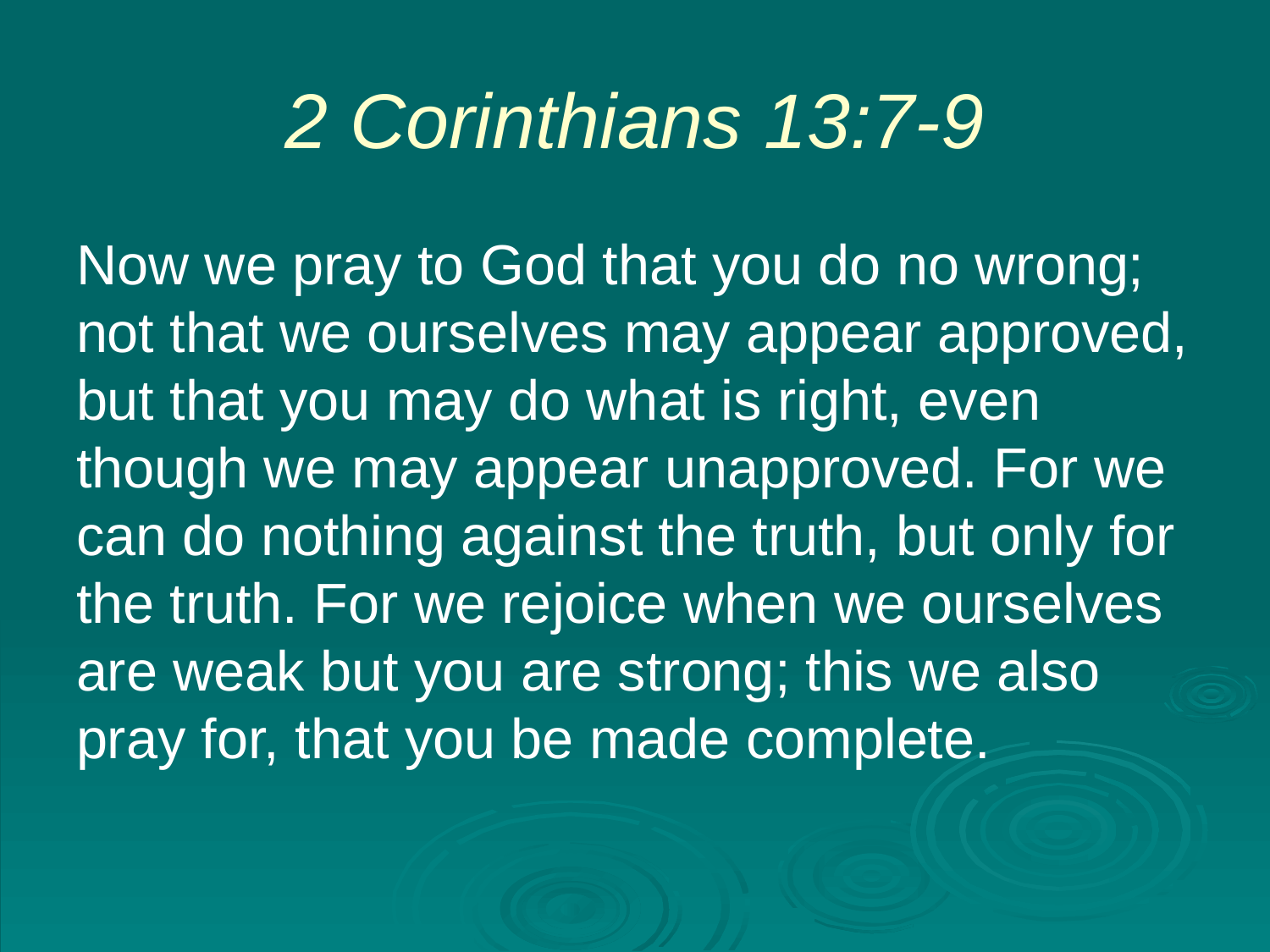

# 2 Corinthians 13:7-9
Now we pray to God that you do no wrong; not that we ourselves may appear approved, but that you may do what is right, even though we may appear unapproved. For we can do nothing against the truth, but only for the truth. For we rejoice when we ourselves are weak but you are strong; this we also pray for, that you be made complete.